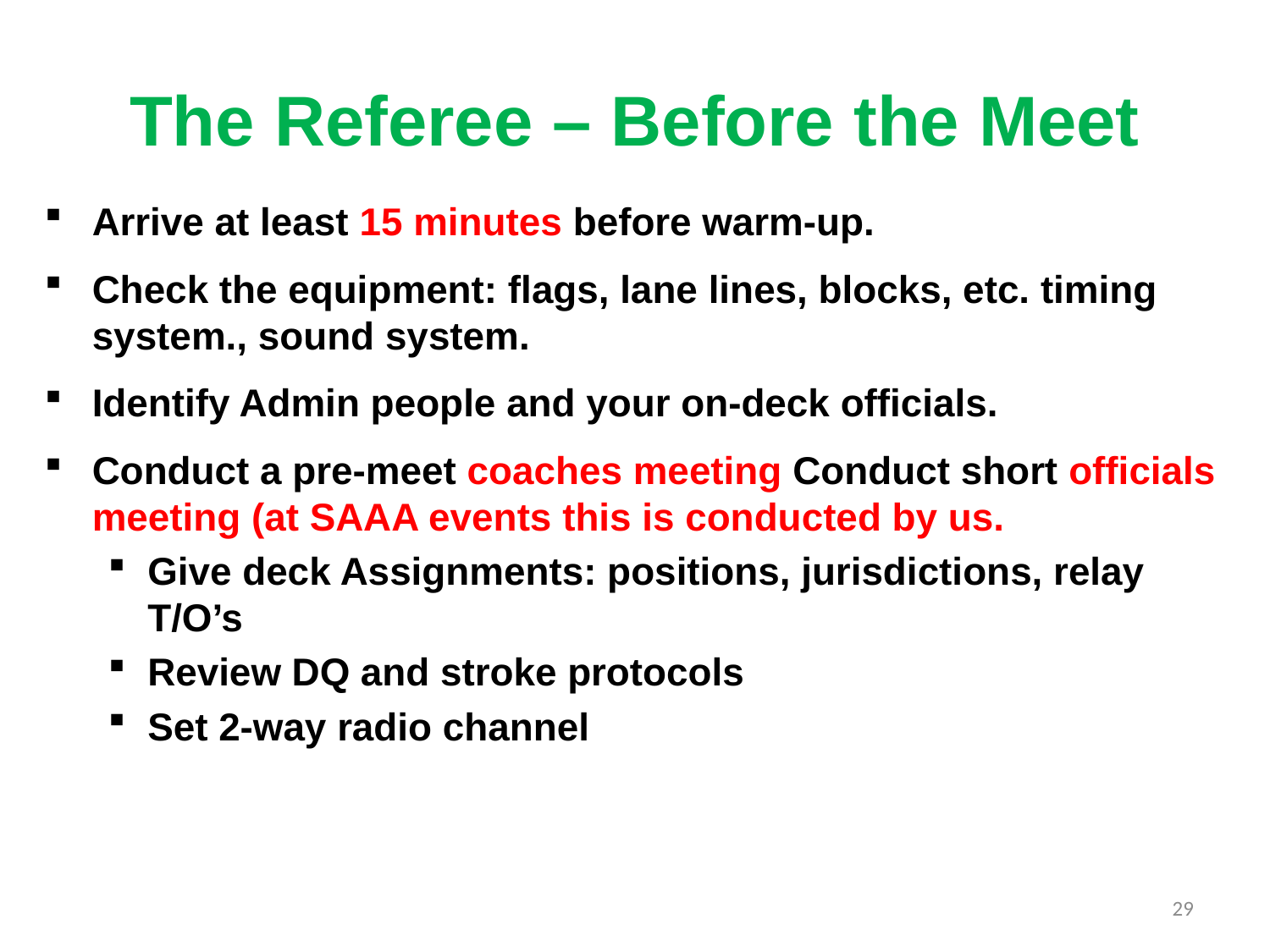

# The Referee – Before the Meet
Arrive at least 15 minutes before warm-up.
Check the equipment: flags, lane lines, blocks, etc. timing system., sound system.
Identify Admin people and your on-deck officials.
Conduct a pre-meet coaches meeting Conduct short officials meeting (at SAAA events this is conducted by us.
Give deck Assignments: positions, jurisdictions, relay T/O’s
Review DQ and stroke protocols
Set 2-way radio channel

29